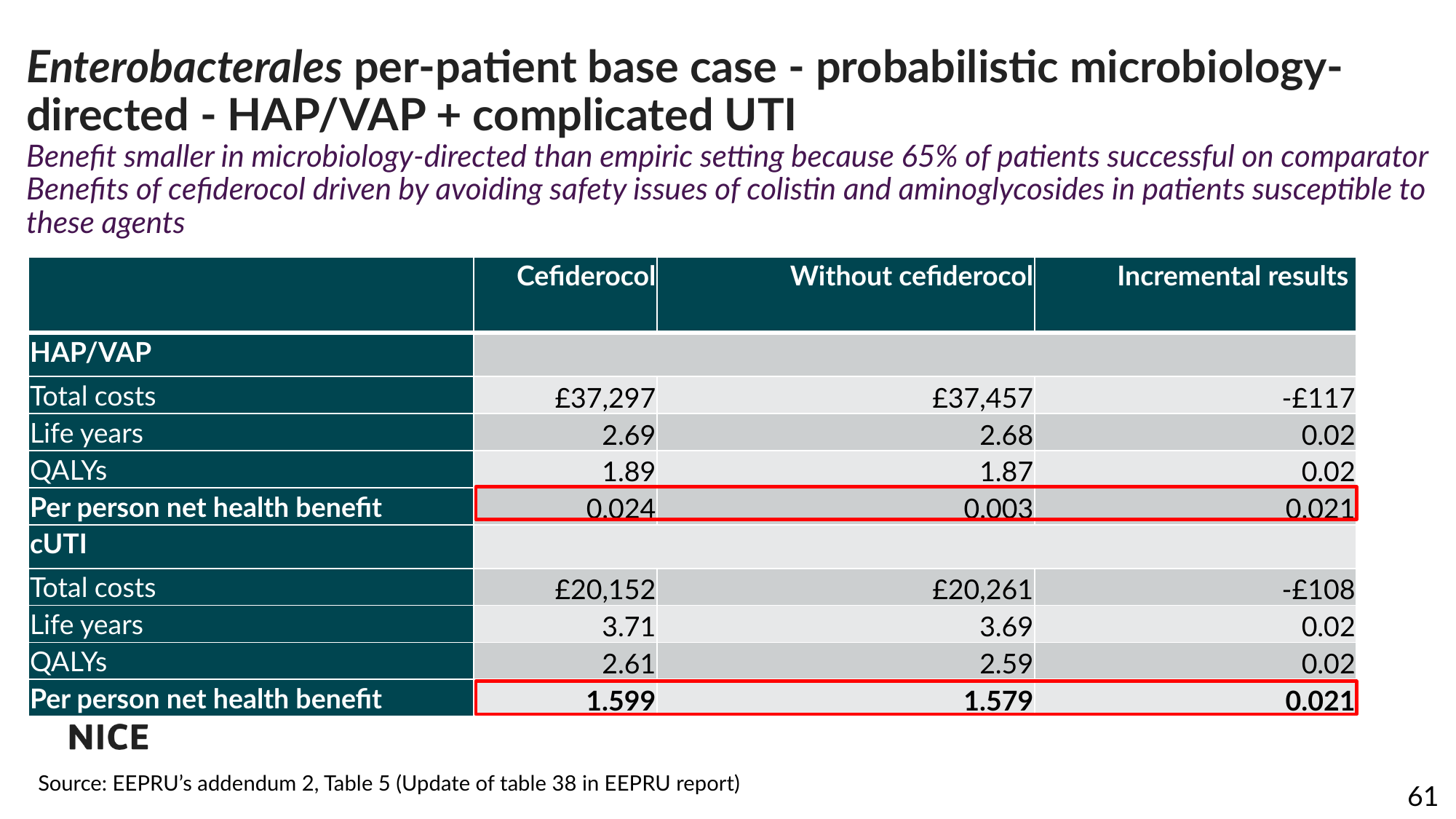

# Enterobacterales per-patient base case - probabilistic microbiology-directed - HAP/VAP + complicated UTI Benefit smaller in microbiology-directed than empiric setting because 65% of patients successful on comparator Benefits of cefiderocol driven by avoiding safety issues of colistin and aminoglycosides in patients susceptible to these agents
|  | Cefiderocol | Without cefiderocol | Incremental results |
| --- | --- | --- | --- |
| HAP/VAP |  |  |  |
| Total costs | £37,297 | £37,457 | -£117 |
| Life years | 2.69 | 2.68 | 0.02 |
| QALYs | 1.89 | 1.87 | 0.02 |
| Per person net health benefit | 0.024 | 0.003 | 0.021 |
| cUTI |  |  |  |
| Total costs | £20,152 | £20,261 | -£108 |
| Life years | 3.71 | 3.69 | 0.02 |
| QALYs | 2.61 | 2.59 | 0.02 |
| Per person net health benefit | 1.599 | 1.579 | 0.021 |

Source: EEPRU’s addendum 2, Table 5 (Update of table 38 in EEPRU report)